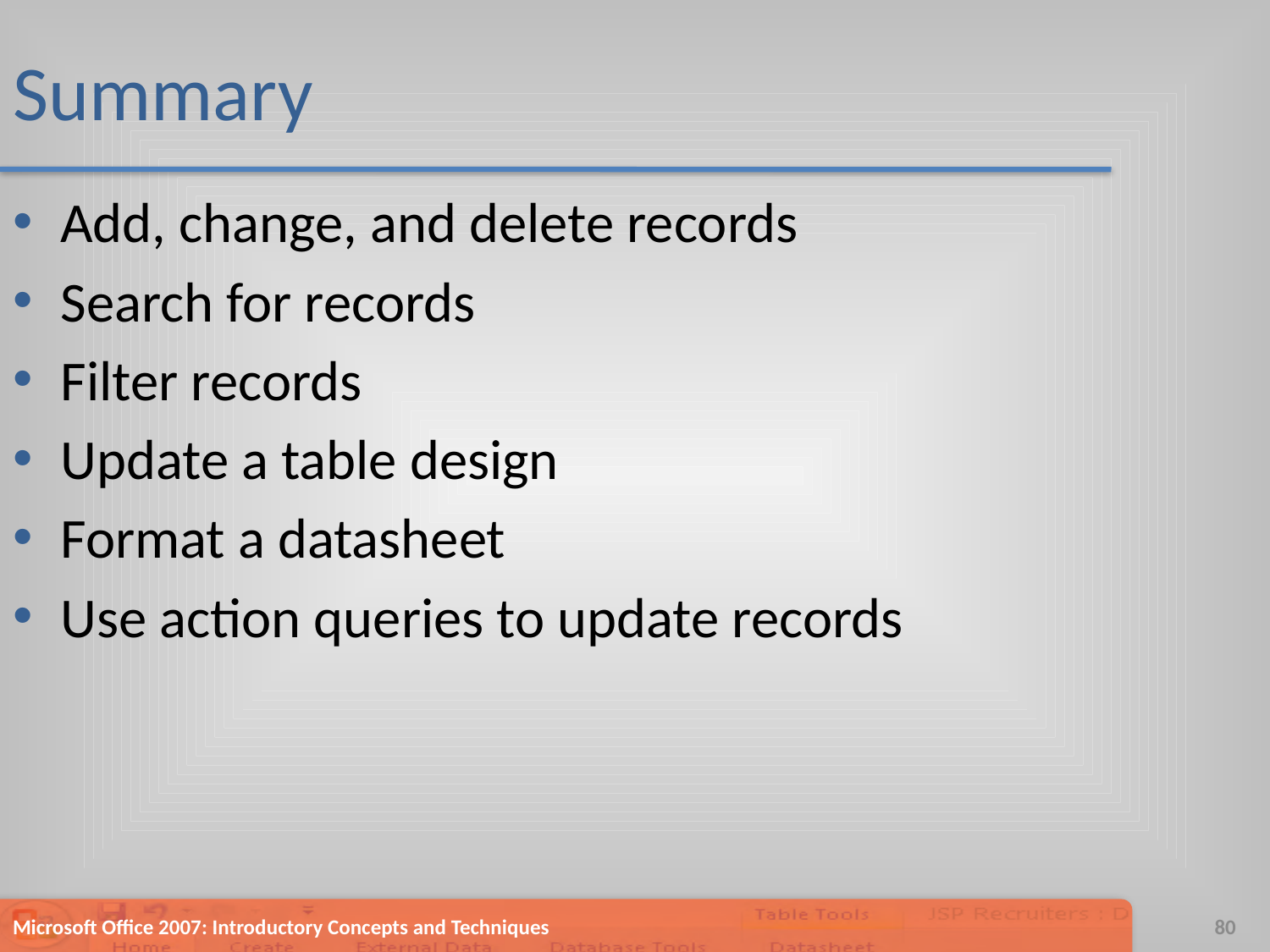

# Summary
Add, change, and delete records
Search for records
Filter records
Update a table design
Format a datasheet
Use action queries to update records
Microsoft Office 2007: Introductory Concepts and Techniques
80